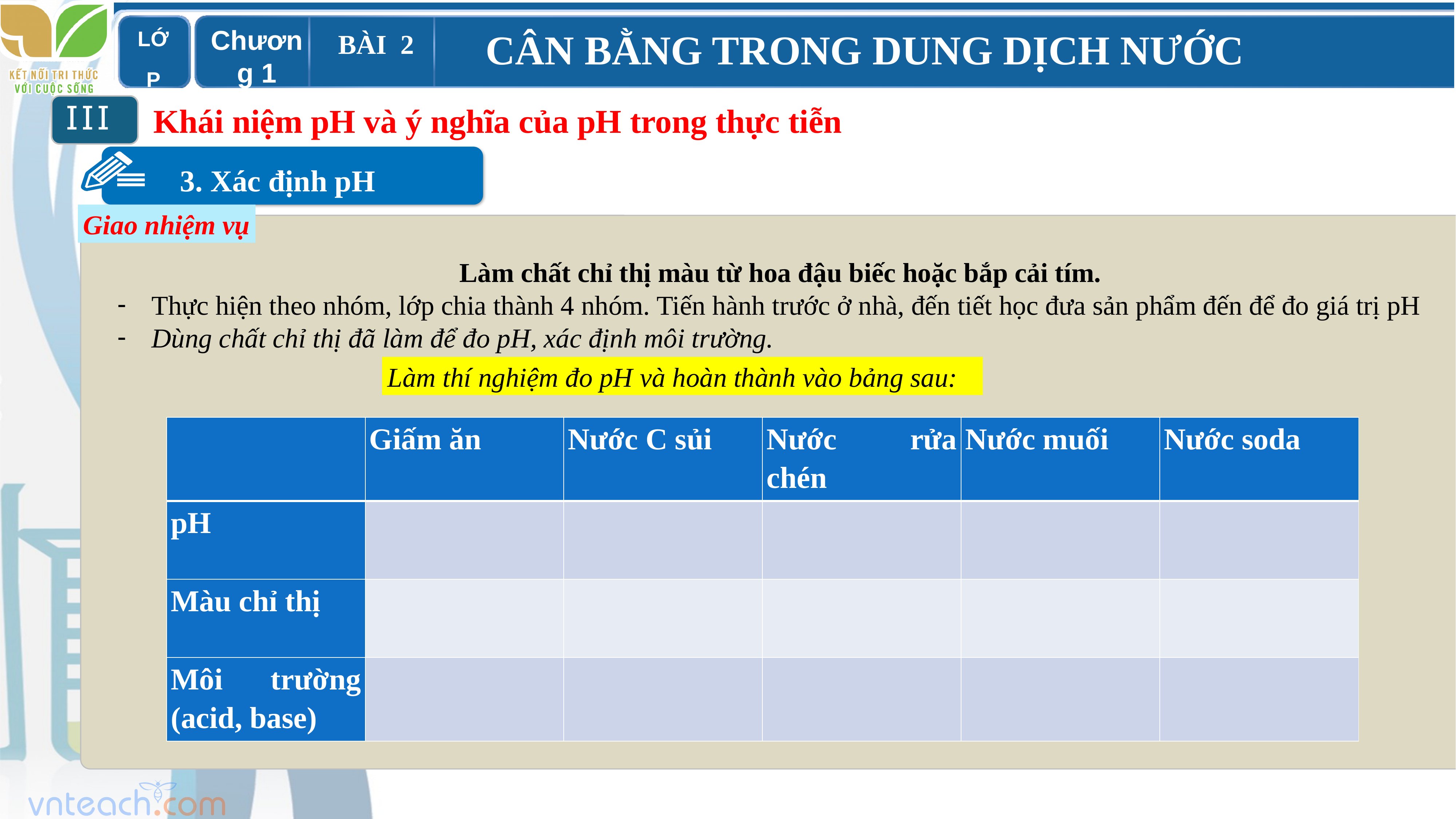

III

Khái niệm pH và ý nghĩa của pH trong thực tiễn

 3. Xác định pH
Giao nhiệm vụ

Làm chất chỉ thị màu từ hoa đậu biếc hoặc bắp cải tím.
Thực hiện theo nhóm, lớp chia thành 4 nhóm. Tiến hành trước ở nhà, đến tiết học đưa sản phẩm đến để đo giá trị pH
Dùng chất chỉ thị đã làm để đo pH, xác định môi trường.
Làm thí nghiệm đo pH và hoàn thành vào bảng sau:
|  | Giấm ăn | Nước C sủi | Nước rửa chén | Nước muối | Nước soda |
| --- | --- | --- | --- | --- | --- |
| pH |  |  |  |  |  |
| Màu chỉ thị |  |  |  |  |  |
| Môi trường (acid, base) |  |  |  |  |  |